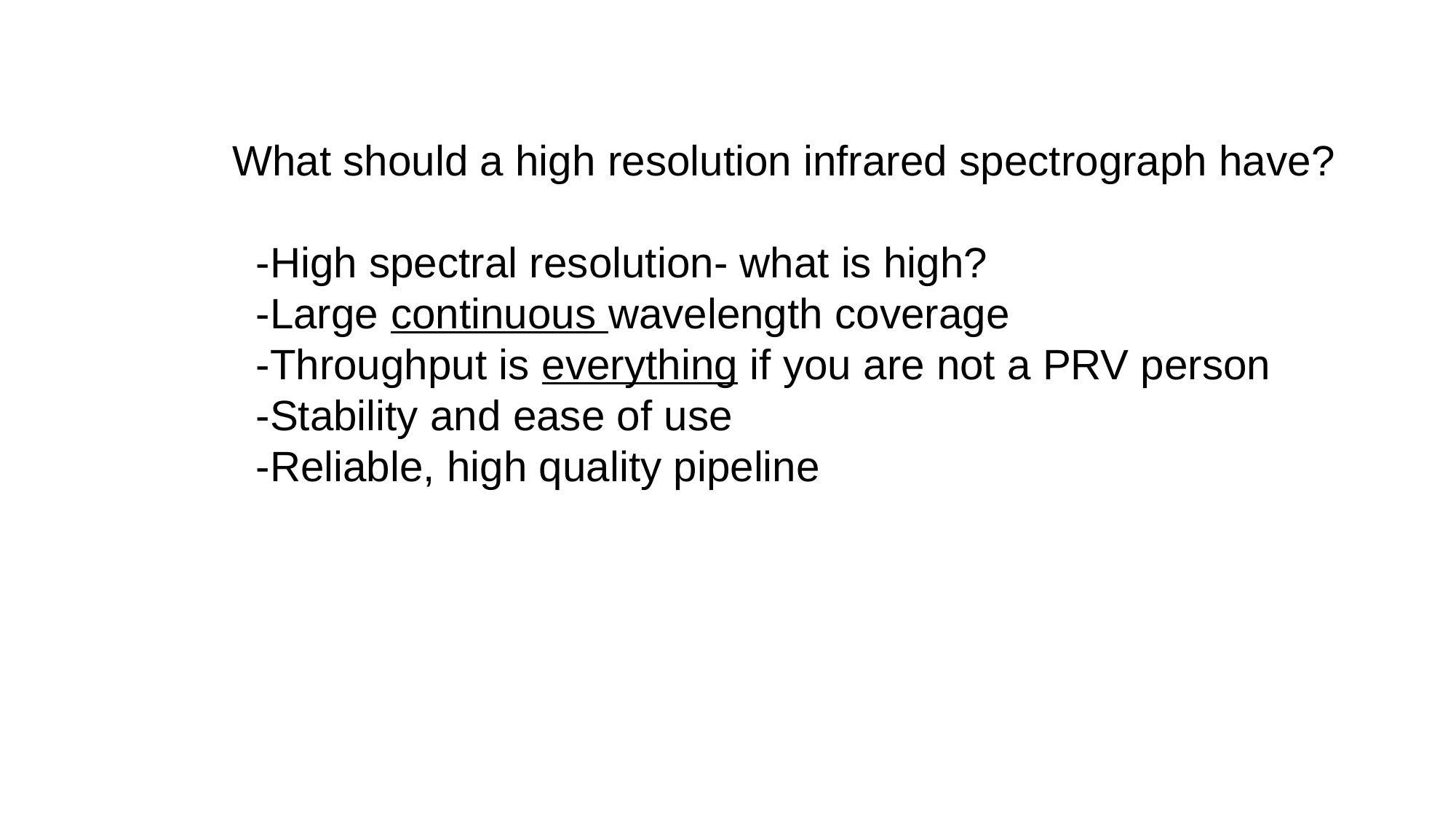

What should a high resolution infrared spectrograph have?

  -High spectral resolution- what is high?
  -Large continuous wavelength coverage
  -Throughput is everything if you are not a PRV person
  -Stability and ease of use
  -Reliable, high quality pipeline